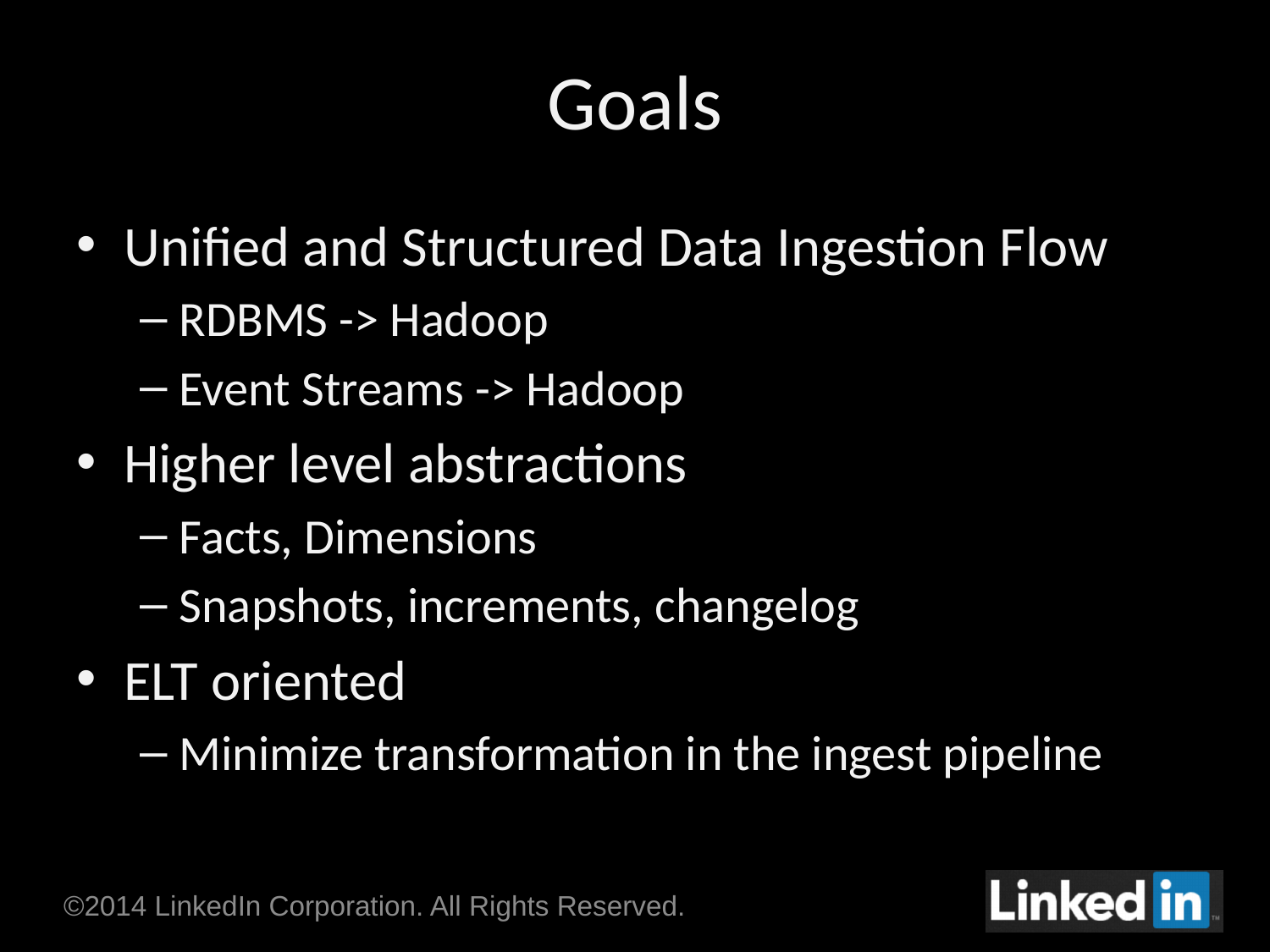

# Goals
Unified and Structured Data Ingestion Flow
RDBMS -> Hadoop
Event Streams -> Hadoop
Higher level abstractions
Facts, Dimensions
Snapshots, increments, changelog
ELT oriented
Minimize transformation in the ingest pipeline